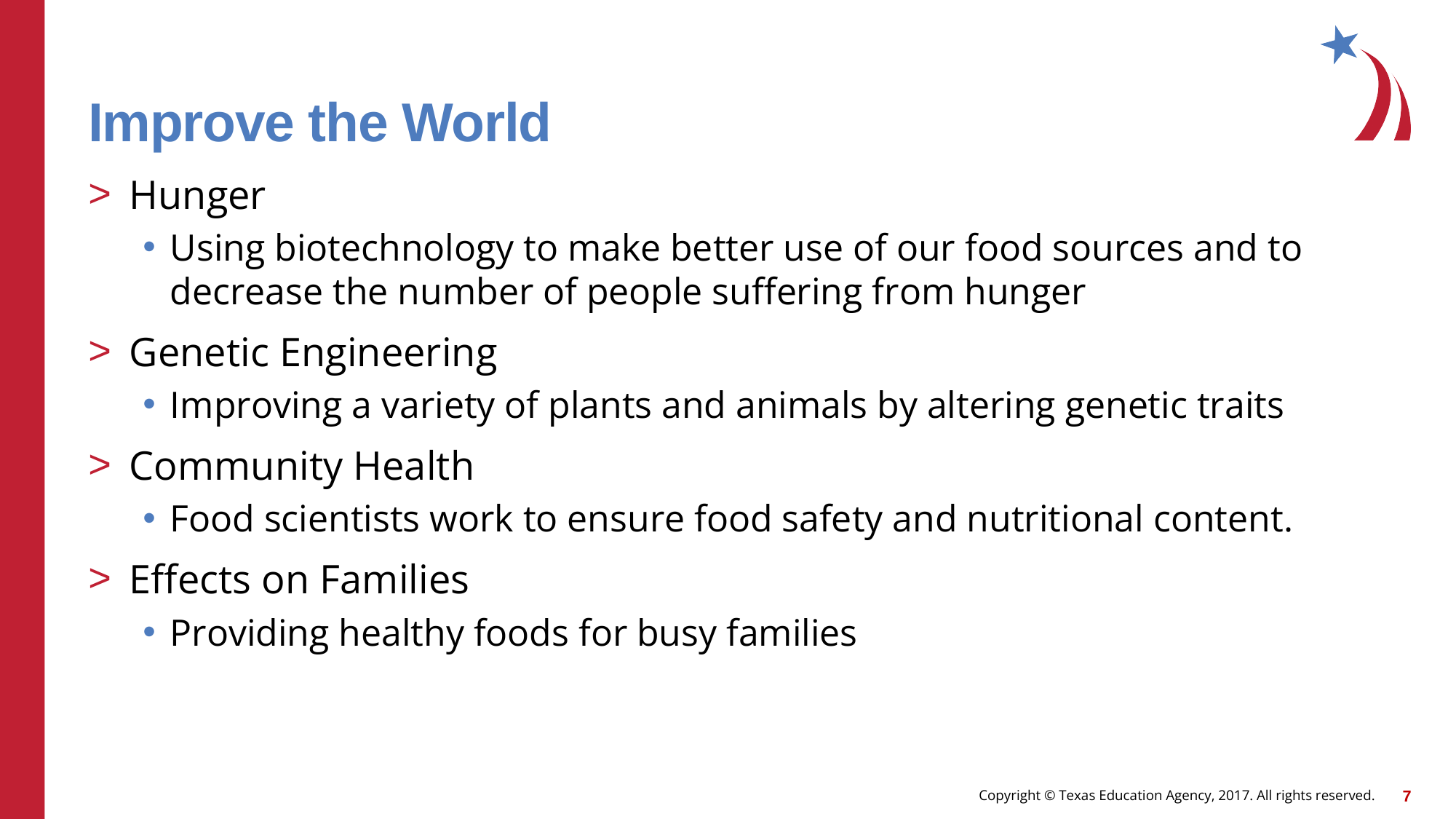

# Improve the World
Hunger
Using biotechnology to make better use of our food sources and to  decrease the number of people suffering from hunger
Genetic Engineering
Improving a variety of plants and animals by altering genetic traits
Community Health
Food scientists work to ensure food safety and nutritional content.
Effects on Families
Providing healthy foods for busy families